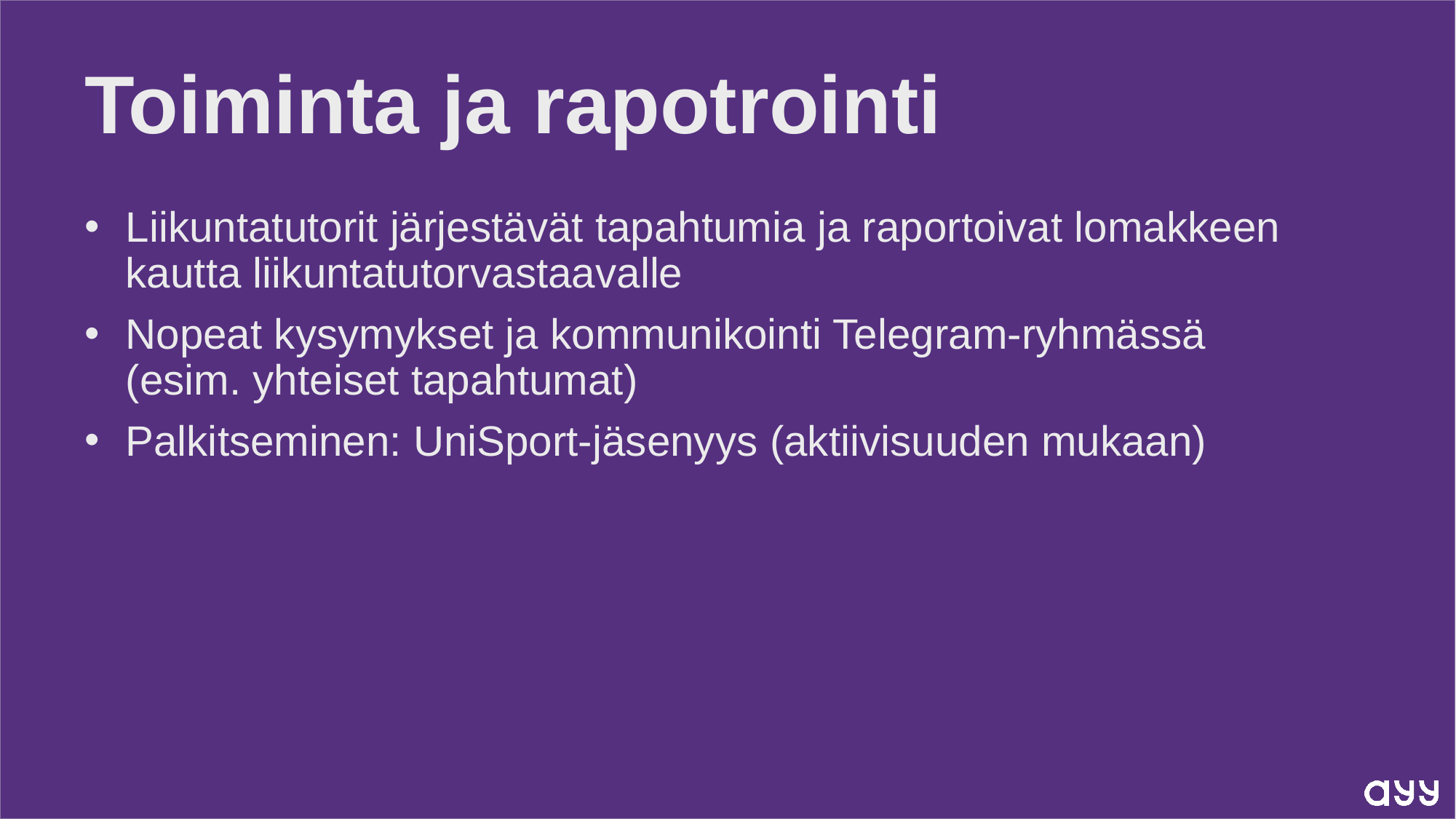

# Toiminta ja rapotrointi
Liikuntatutorit järjestävät tapahtumia ja raportoivat lomakkeen kautta liikuntatutorvastaavalle
Nopeat kysymykset ja kommunikointi Telegram-ryhmässä (esim. yhteiset tapahtumat)
Palkitseminen: UniSport-jäsenyys (aktiivisuuden mukaan)